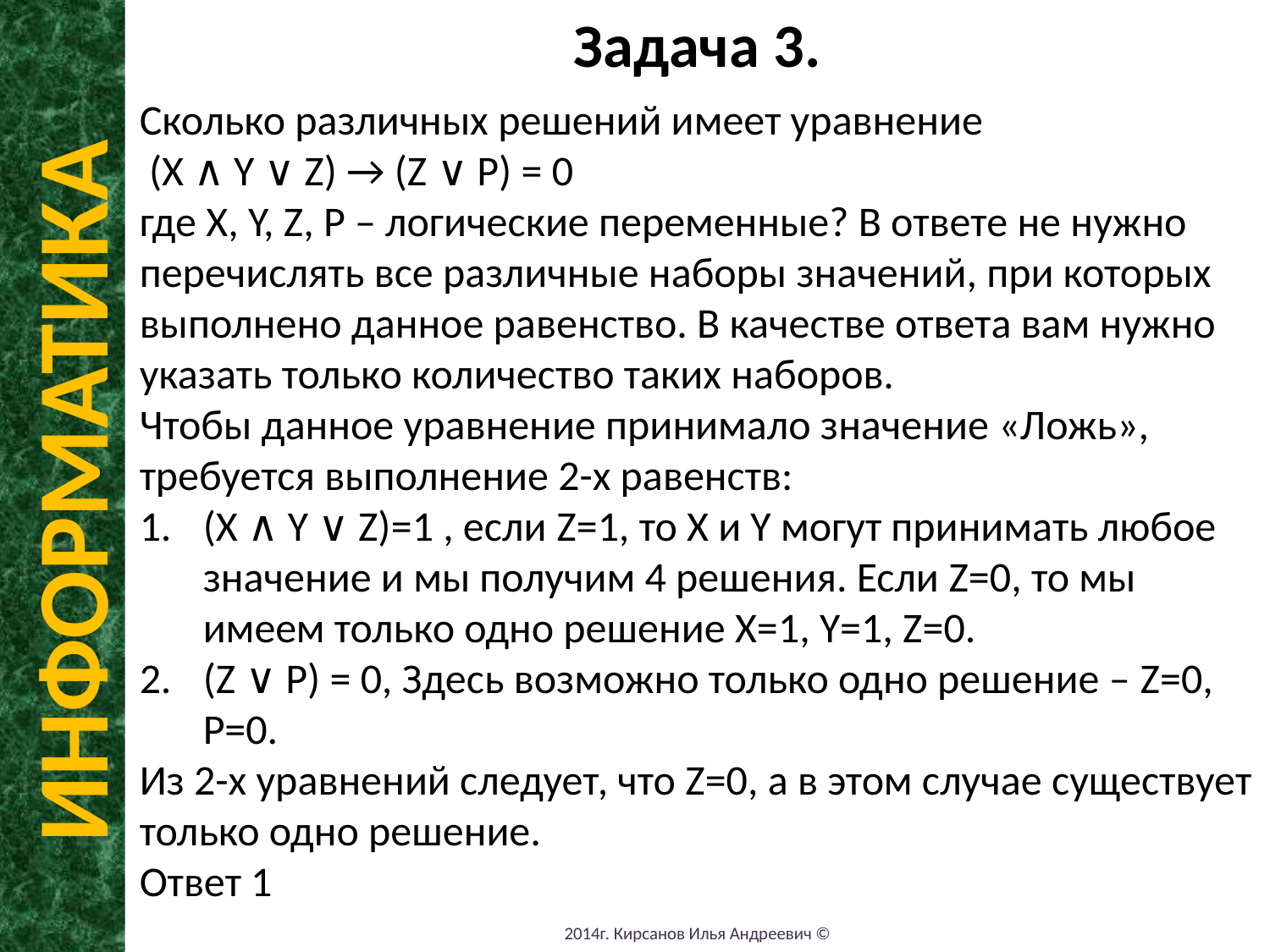

Задача 3.

Сколько различных решений имеет уравнение
 (X ∧ Y ∨ Z) → (Z ∨ P) = 0
где X, Y, Z, P – логические переменные? В ответе не нужно перечислять все различные наборы значений, при которых выполнено данное равенство. В качестве ответа вам нужно указать только количество таких наборов.
Чтобы данное уравнение принимало значение «Ложь», требуется выполнение 2-х равенств:
(X ∧ Y ∨ Z)=1 , если Z=1, то X и Y могут принимать любое значение и мы получим 4 решения. Если Z=0, то мы имеем только одно решение X=1, Y=1, Z=0.
(Z ∨ P) = 0, Здесь возможно только одно решение – Z=0, P=0.
Из 2-х уравнений следует, что Z=0, а в этом случае существует только одно решение.
Ответ 1

ИНФОРМАТИКА
2014г. Кирсанов Илья Андреевич ©